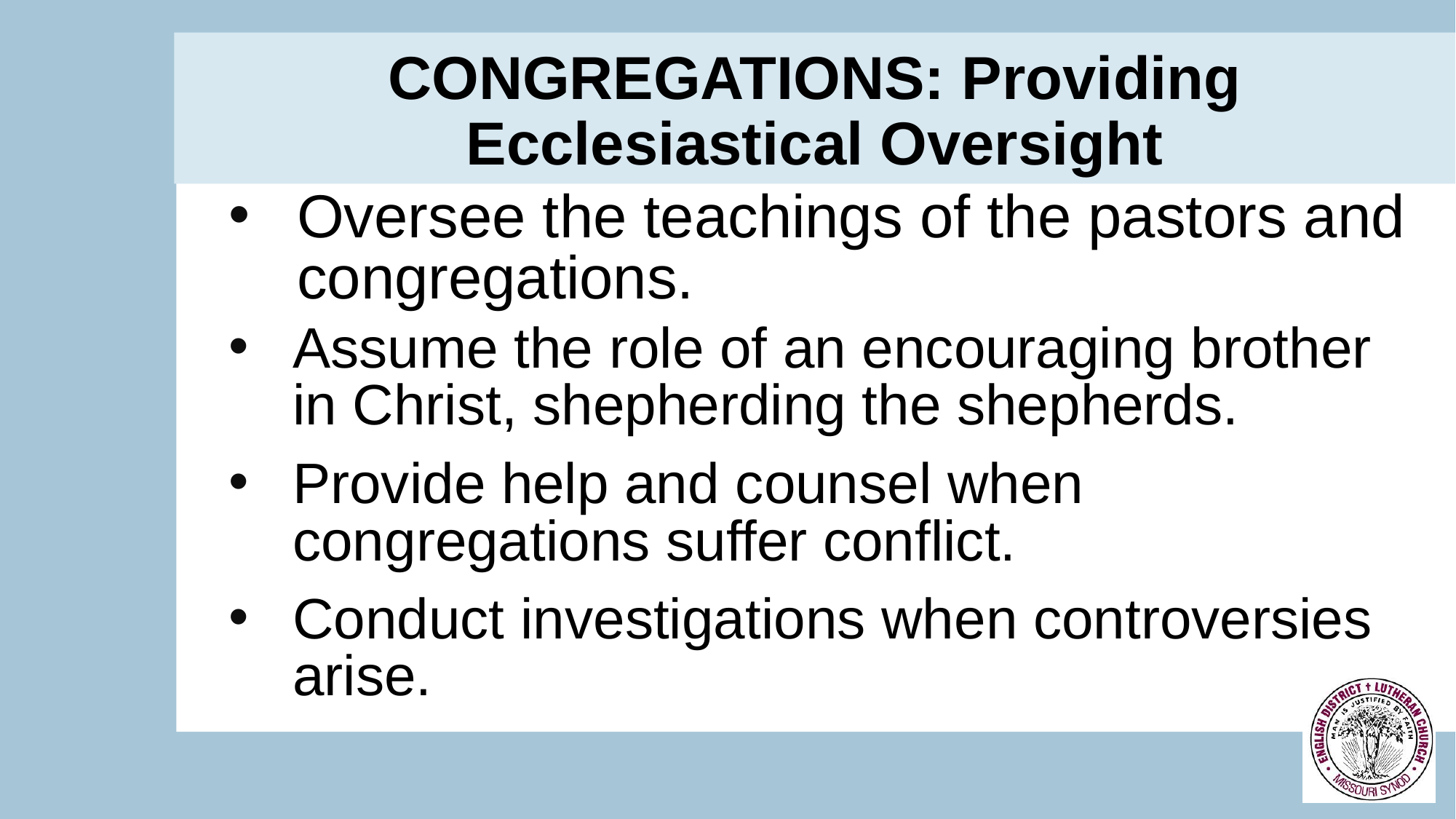

CONGREGATIONS: Providing Ecclesiastical Oversight
Oversee the teachings of the pastors and congregations.

Assume the role of an encouraging brother in Christ, shepherding the shepherds.
Provide help and counsel when congregations suffer conflict.
Conduct investigations when controversies arise.